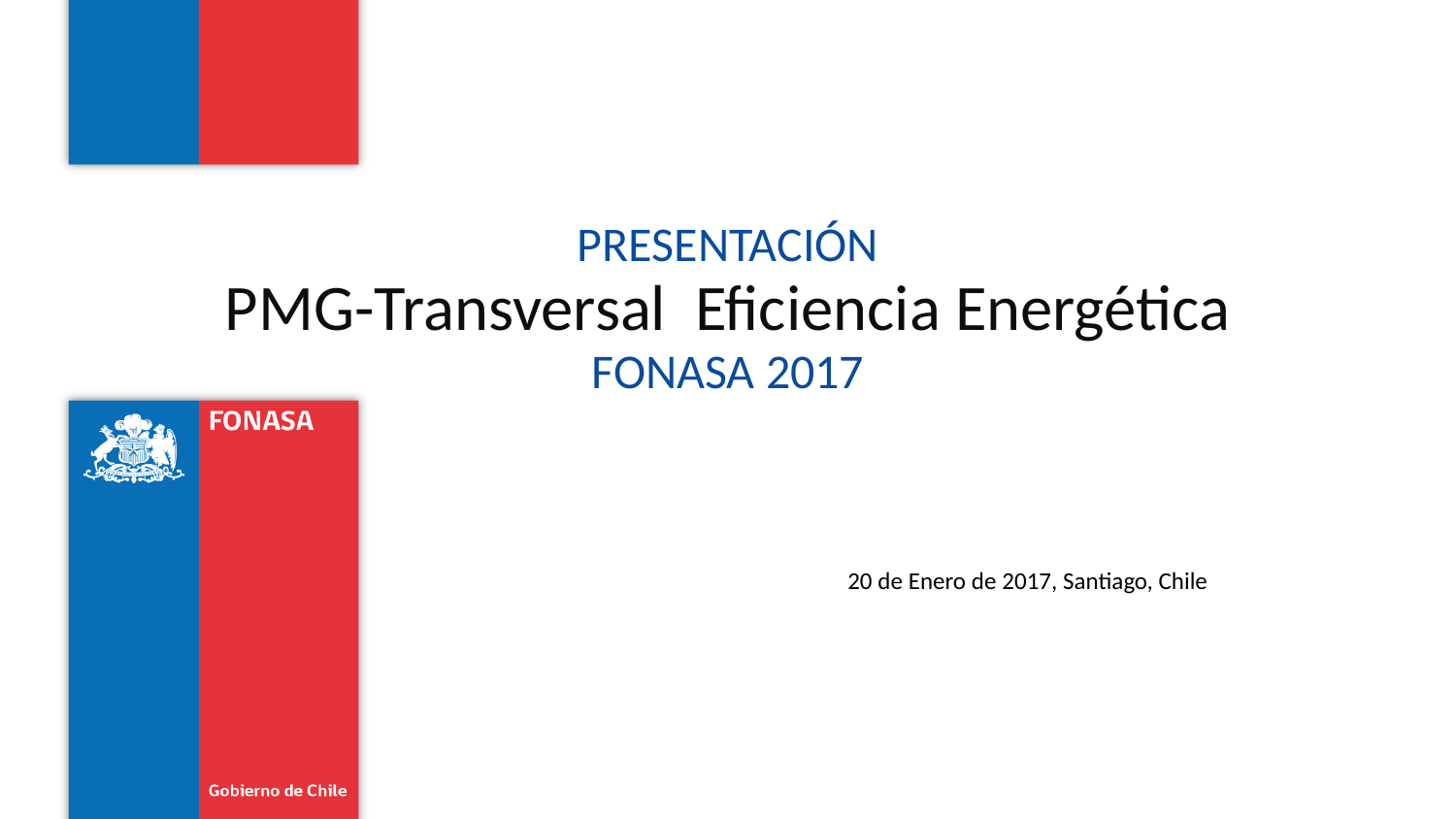

# PRESENTACIÓN
PMG-Transversal  Eficiencia Energética
FONASA 2017
20 de Enero de 2017, Santiago, Chile